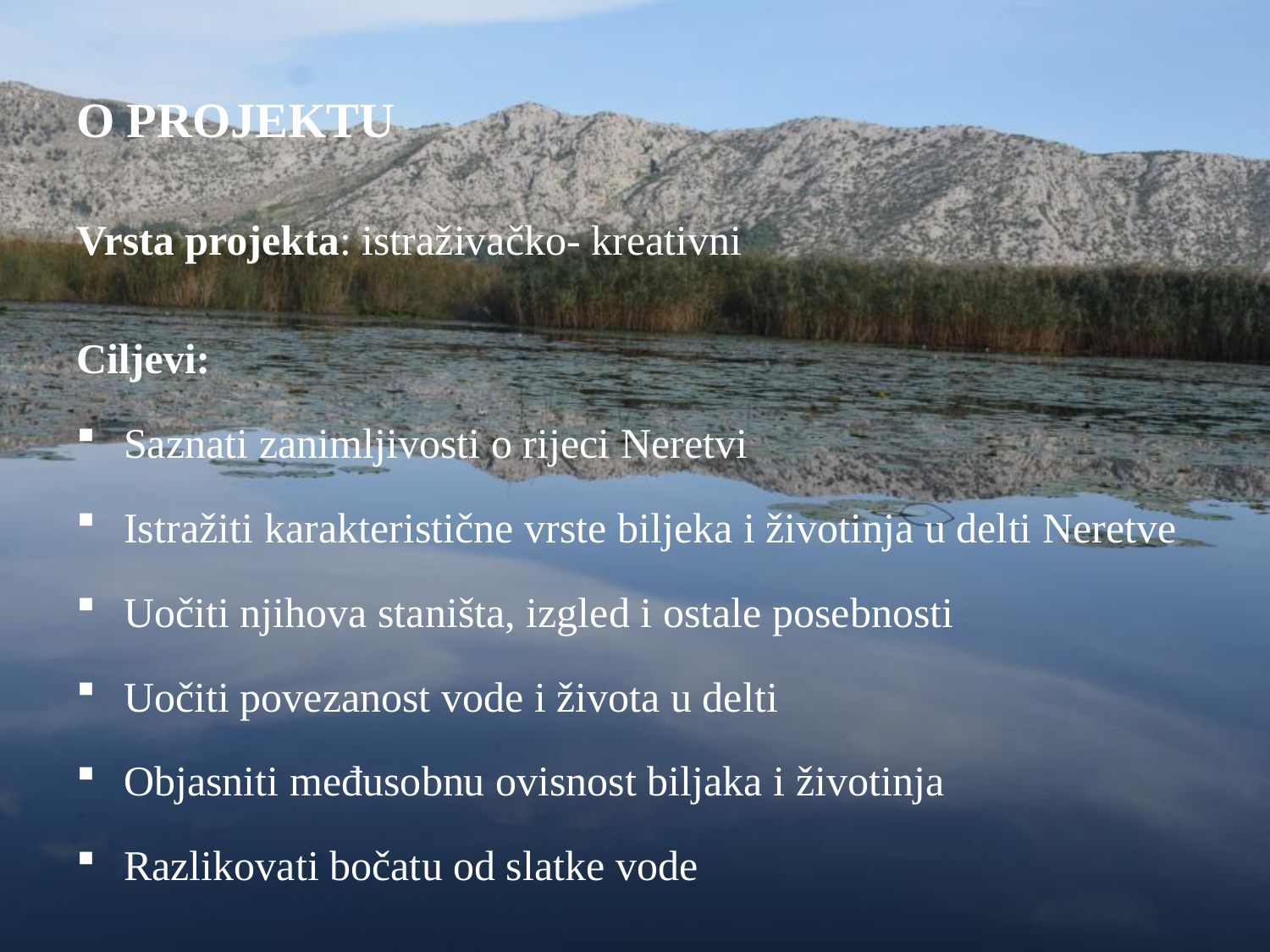

# O PROJEKTU
Vrsta projekta: istraživačko- kreativni

Ciljevi:
Saznati zanimljivosti o rijeci Neretvi
Istražiti karakteristične vrste biljeka i životinja u delti Neretve
Uočiti njihova staništa, izgled i ostale posebnosti
Uočiti povezanost vode i života u delti
Objasniti međusobnu ovisnost biljaka i životinja
Razlikovati bočatu od slatke vode